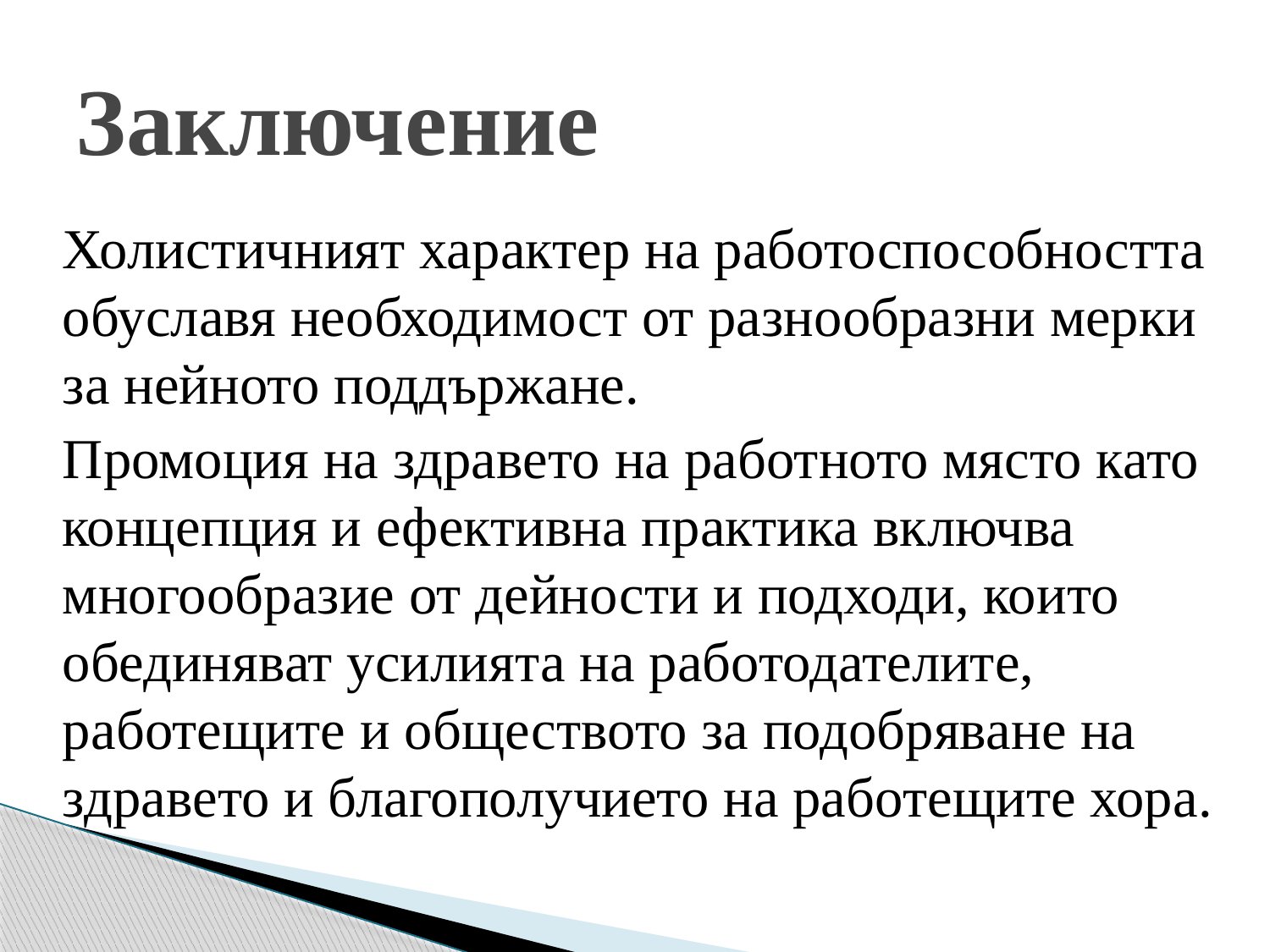

# Заключение
Холистичният характер на работоспособността обуславя необходимост от разнообразни мерки за нейното поддържане.
Промоция на здравето на работното място като концепция и ефективна практика включва многообразие от дейности и подходи, които обединяват усилията на работодателите, работещите и обществото за подобряване на здравето и благополучието на работещите хора.